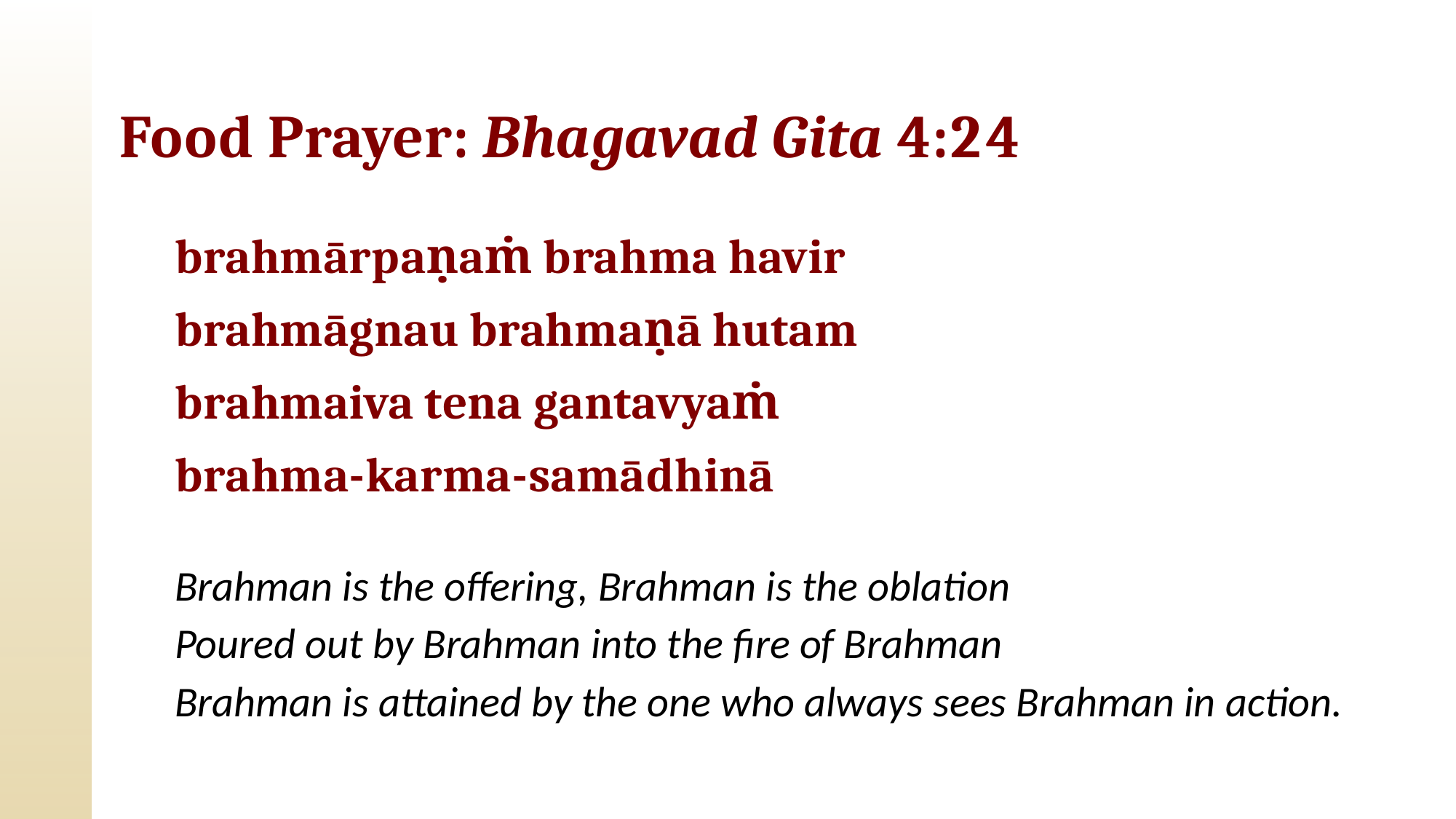

# Food Prayer: Bhagavad Gita 4:24
brahmārpaṇaṁ brahma havir
brahmāgnau brahmaṇā hutam
brahmaiva tena gantavyaṁ
brahma-karma-samādhinā

Brahman is the offering, Brahman is the oblation
Poured out by Brahman into the fire of Brahman
Brahman is attained by the one who always sees Brahman in action.